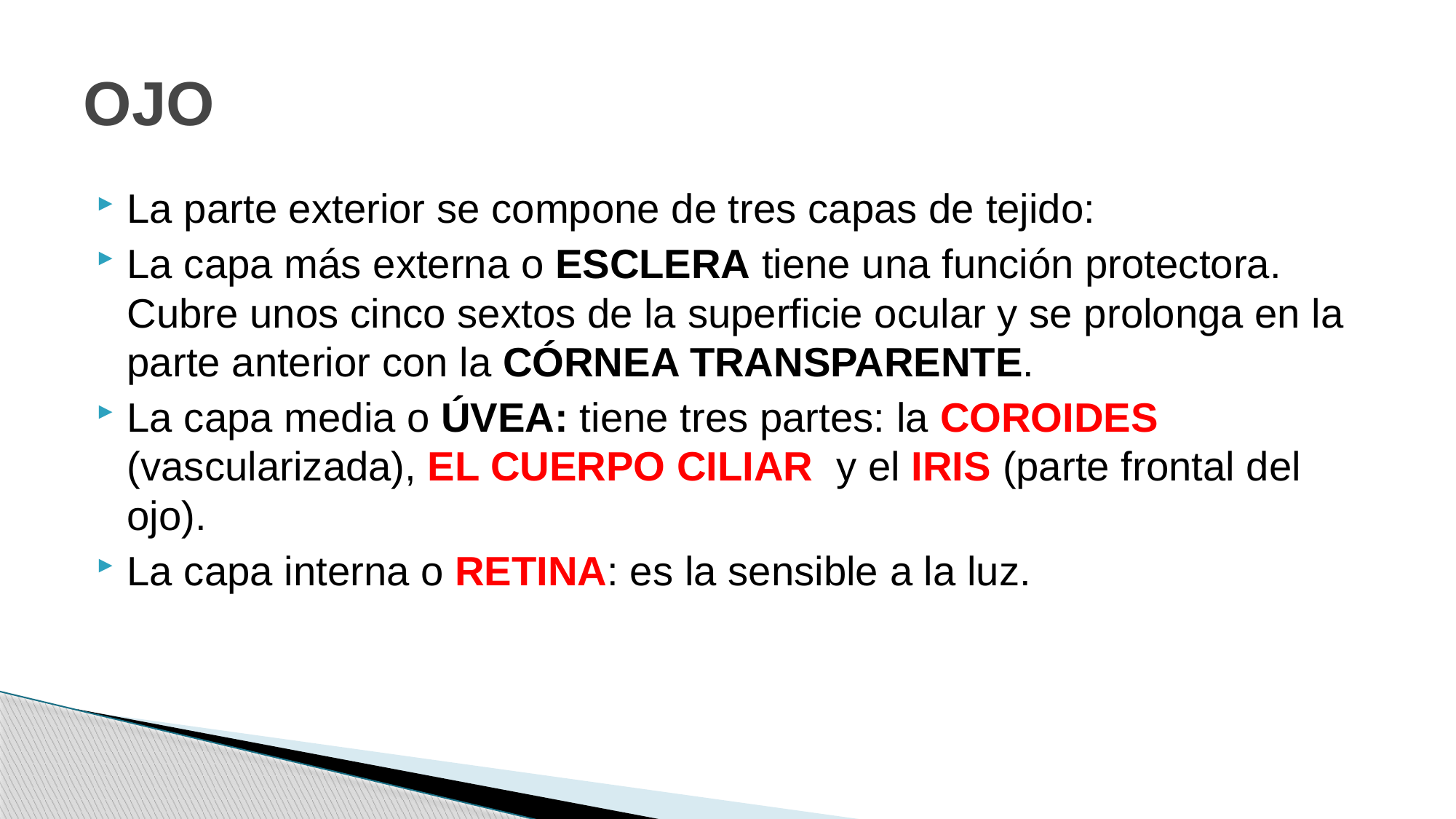

# OJO
La parte exterior se compone de tres capas de tejido:
La capa más externa o ESCLERA tiene una función protectora. Cubre unos cinco sextos de la superficie ocular y se prolonga en la parte anterior con la CÓRNEA TRANSPARENTE.
La capa media o ÚVEA: tiene tres partes: la COROIDES (vascularizada), EL CUERPO CILIAR  y el IRIS (parte frontal del ojo).
La capa interna o RETINA: es la sensible a la luz.